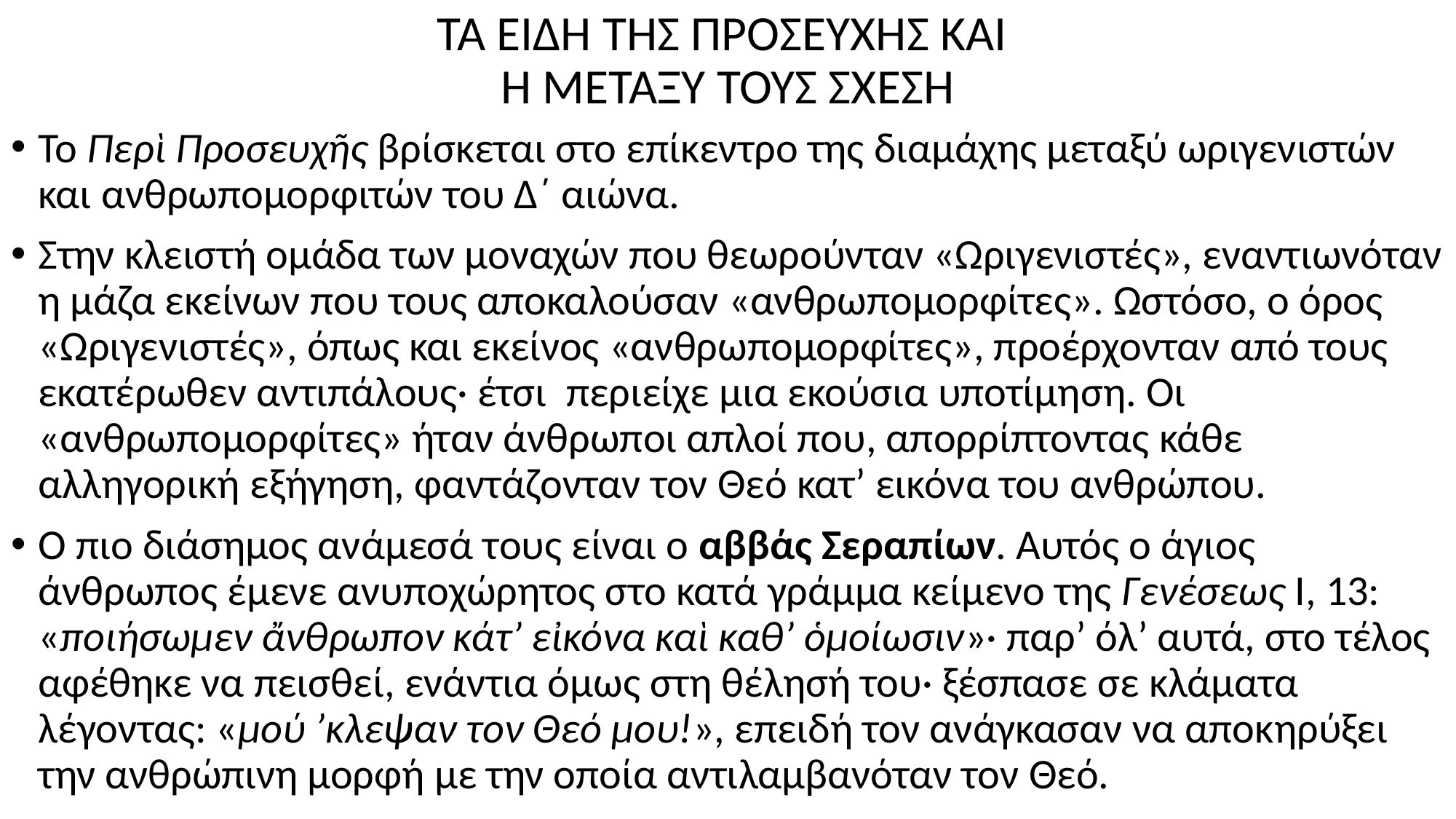

# ΤΑ ΕΙΔΗ ΤΗΣ ΠΡΟΣΕΥΧΗΣ ΚΑΙ Η ΜΕΤΑΞΥ ΤΟΥΣ ΣΧΕΣΗ
Το Περὶ Προσευχῆς βρίσκεται στο επίκεντρο της διαμάχης μεταξύ ωριγενιστών και ανθρωπομορφιτών του Δ΄ αιώνα.
Στην κλειστή ομάδα των μοναχών που θεωρούνταν «Ωριγενιστές», εναντιωνόταν η μάζα εκείνων που τους αποκαλούσαν «ανθρωπομορφίτες». Ωστόσο, ο όρος «Ωριγενιστές», όπως και εκείνος «ανθρωπομορφίτες», προέρχονταν από τους εκατέρωθεν αντιπάλους· έτσι  περιείχε μια εκούσια υποτίμηση. Οι «ανθρωπομορφίτες» ήταν άνθρωποι απλοί που, απορρίπτοντας κάθε αλληγορική εξήγηση, φαντάζονταν τον Θεό κατ’ εικόνα του ανθρώπου.
Ο πιο διάσημος ανάμεσά τους είναι ο αββάς Σεραπίων. Αυτός ο άγιος άνθρωπος έμενε ανυποχώρητος στο κατά γράμμα κείμενο της Γενέσεως Ι, 13: «ποιήσωμεν ἄνθρωπον κάτ’ εἰκόνα καὶ καθ’ ὁμοίωσιν»· παρ’ όλ’ αυτά, στο τέλος αφέθηκε να πεισθεί, ενάντια όμως στη θέλησή του· ξέσπασε σε κλάματα λέγοντας: «μού ’κλεψαν τον Θεό μου!», επειδή τον ανάγκασαν να αποκηρύξει την ανθρώπινη μορφή με την οποία αντιλαμβανόταν τον Θεό.